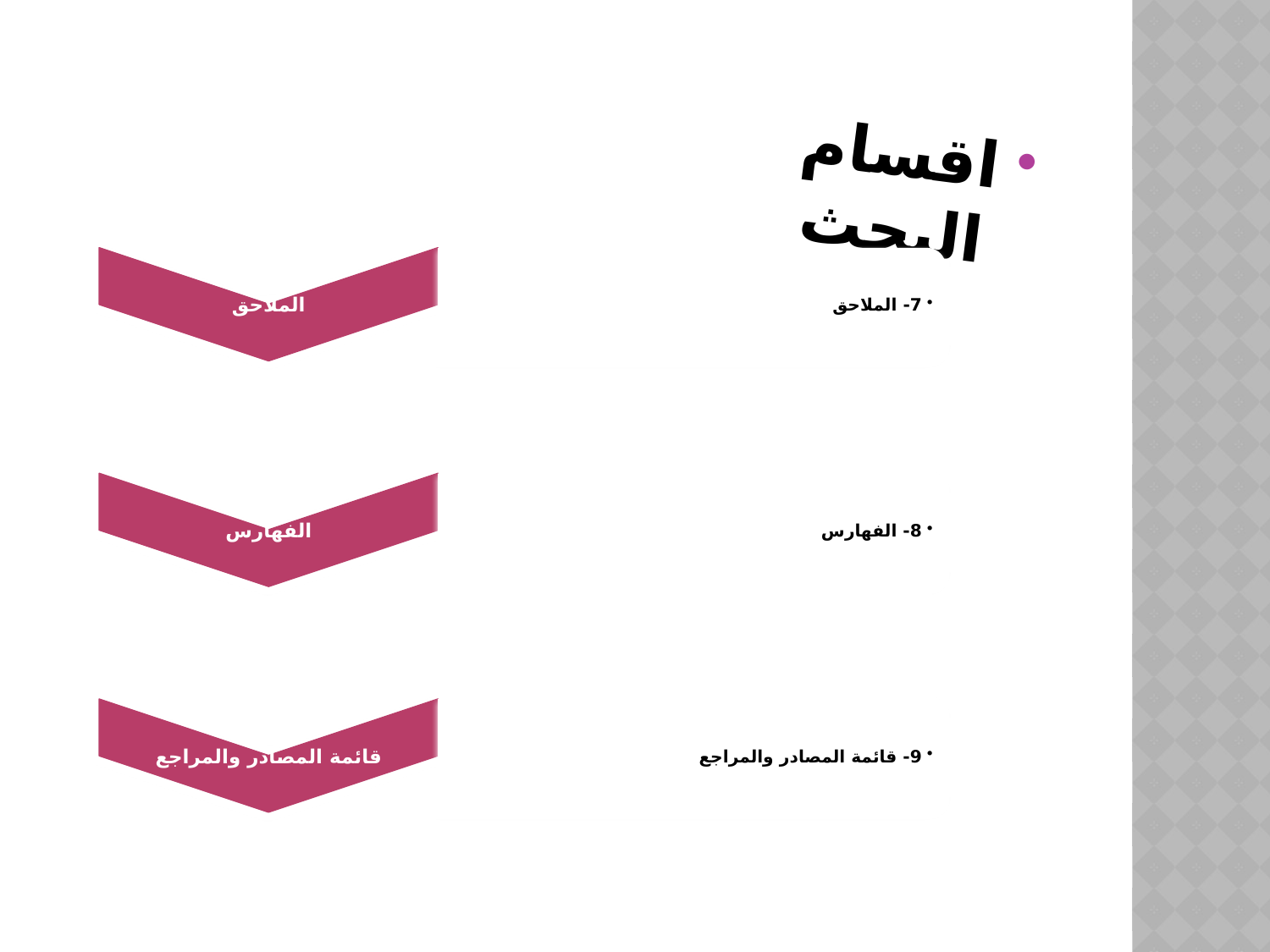

اقسام البحث
الفهارس
8- الفهارس
قائمة المصادر والمراجع
9- قائمة المصادر والمراجع